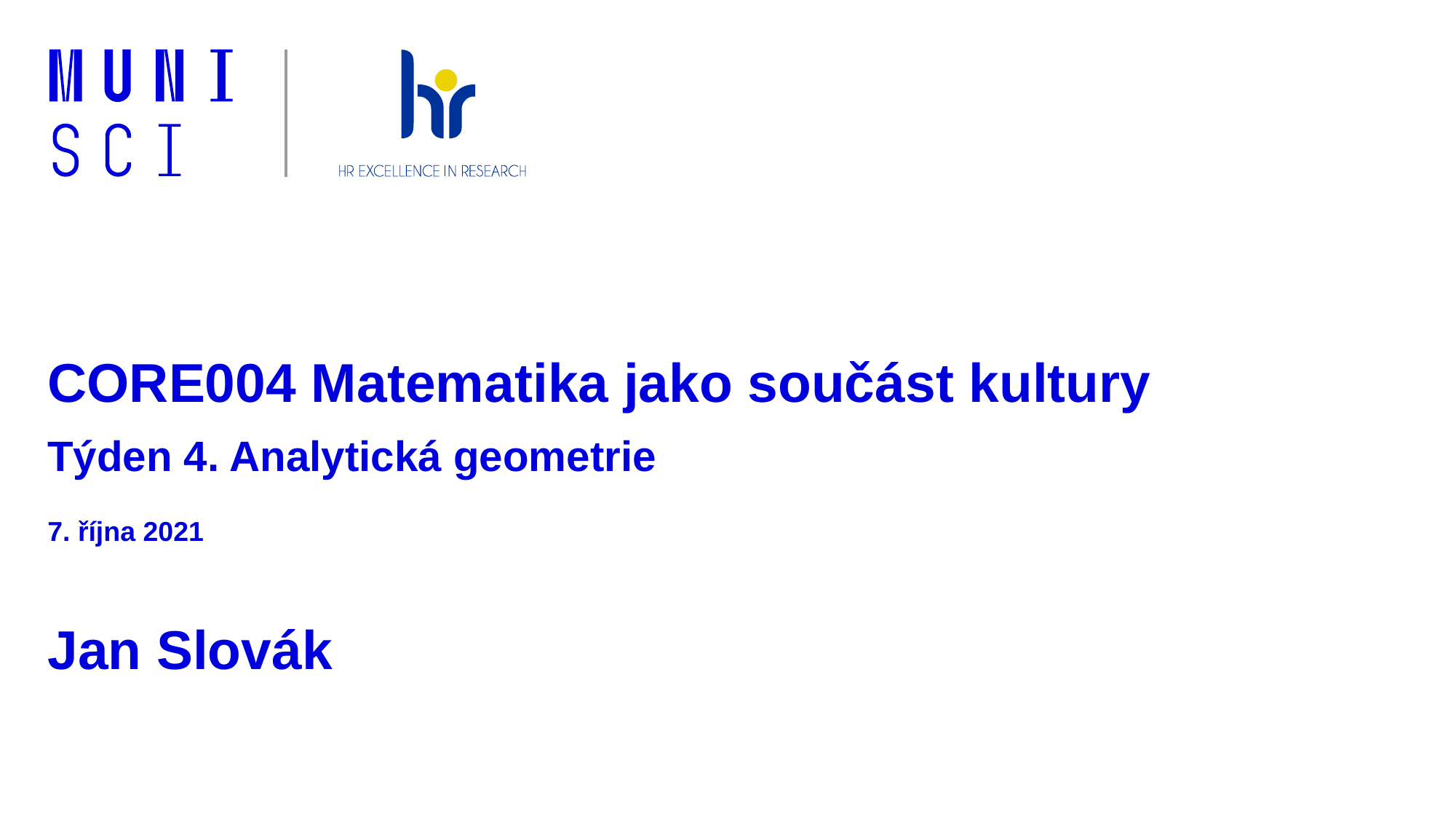

# CORE004 Matematika jako součást kultury Týden 4. Analytická geometrie 7. října 2021 Jan Slovák